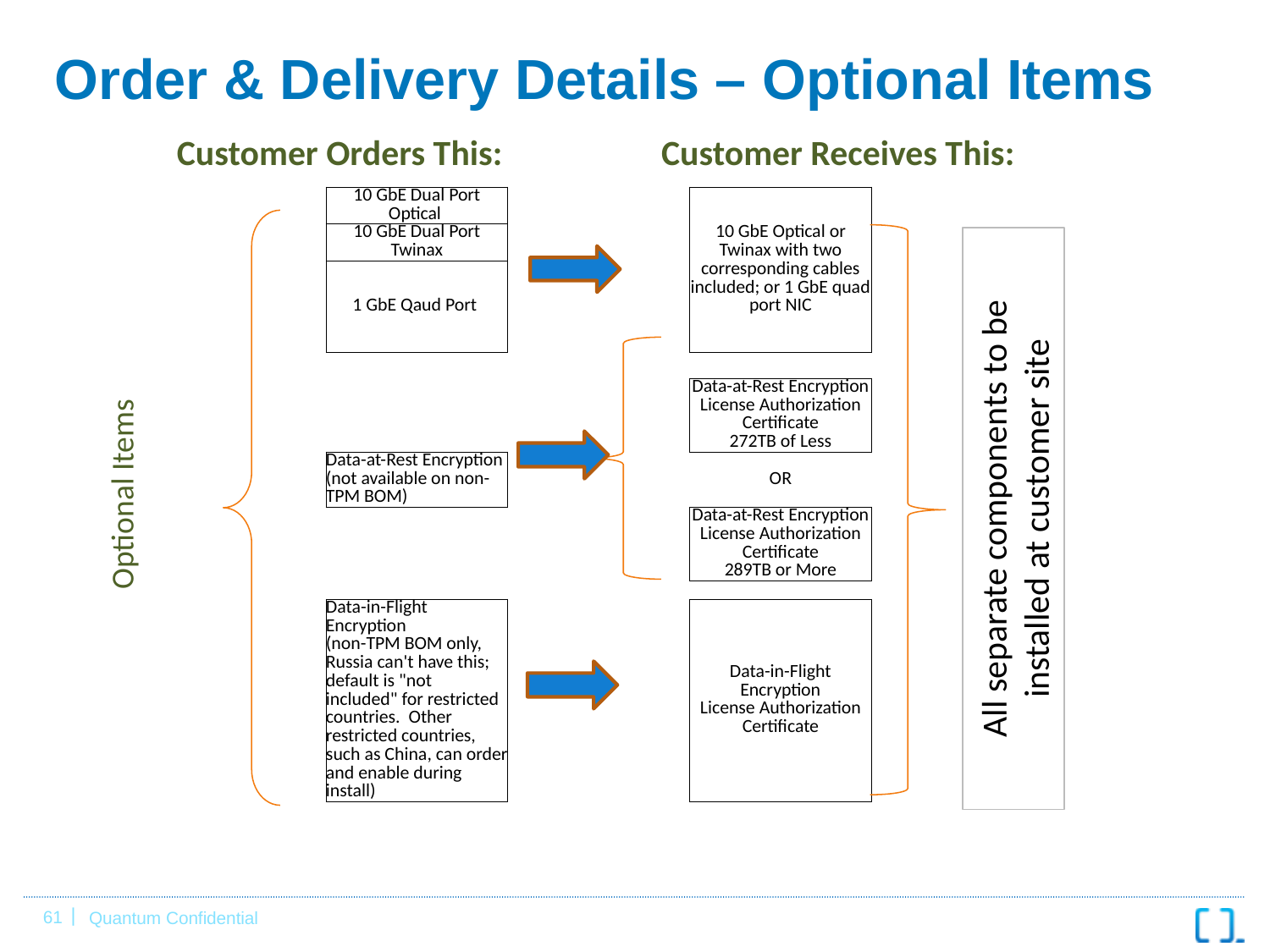

# Order & Delivery Details – Optional Items
Customer Receives This:
Customer Orders This:
| Optional Items |  | 10 GbE Dual Port Optical |  | 10 GbE Optical or Twinax with two corresponding cables included; or 1 GbE quad port NIC |  |  |
| --- | --- | --- | --- | --- | --- | --- |
|  |  | 10 GbE Dual Port Twinax |  |  |  |  |
|  |  | 1 GbE Qaud Port |  |  |  |  |
|  |  |  |  |  |  |  |
|  |  |  |  | Data-at-Rest Encryption License Authorization Certificate 272TB of Less |  |  |
|  |  | Data-at-Rest Encryption (not available on non-TPM BOM) |  | OR |  |  |
|  |  |  |  | Data-at-Rest Encryption License Authorization Certificate 289TB or More |  |  |
|  |  |  |  |  |  |  |
|  |  | Data-in-Flight Encryption (non-TPM BOM only, Russia can't have this; default is "not included" for restricted countries. Other restricted countries, such as China, can order and enable during install) |  | Data-in-Flight Encryption License Authorization Certificate |  |  |
|  |  |  |  |  |  |  |

All separate components to be installed at customer site